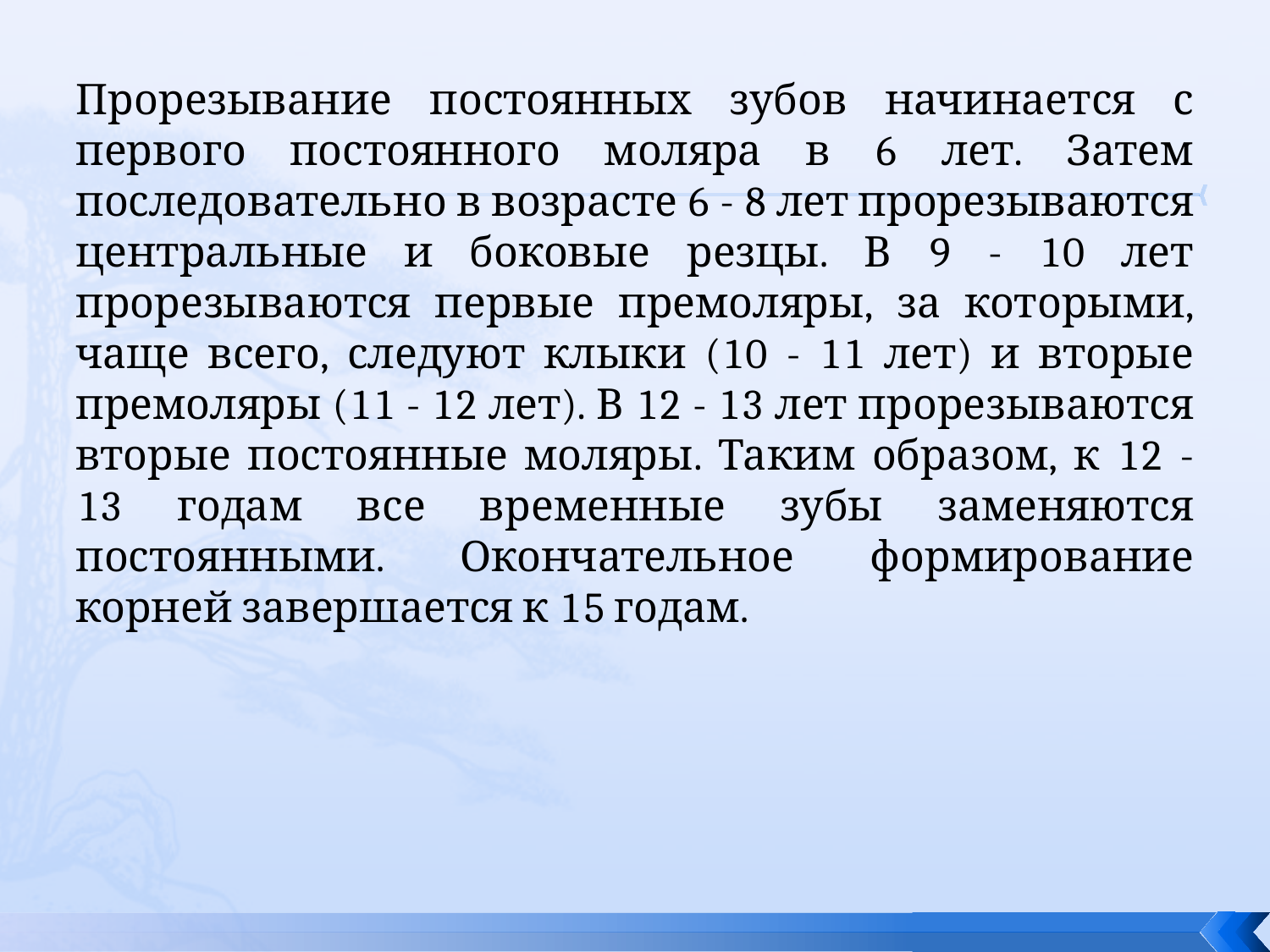

Прорезывание постоянных зубов начинается с первого постоянного моляра в 6 лет. Затем последовательно в возрасте 6 - 8 лет прорезываются центральные и боковые резцы. В 9 - 10 лет прорезываются первые премоляры, за которыми, чаще всего, следуют клыки (10 - 11 лет) и вторые премоляры (11 - 12 лет). В 12 - 13 лет прорезываются вторые постоянные моляры. Таким образом, к 12 - 13 годам все временные зубы заменяются постоянными. Окончательное формирование корней завершается к 15 годам.